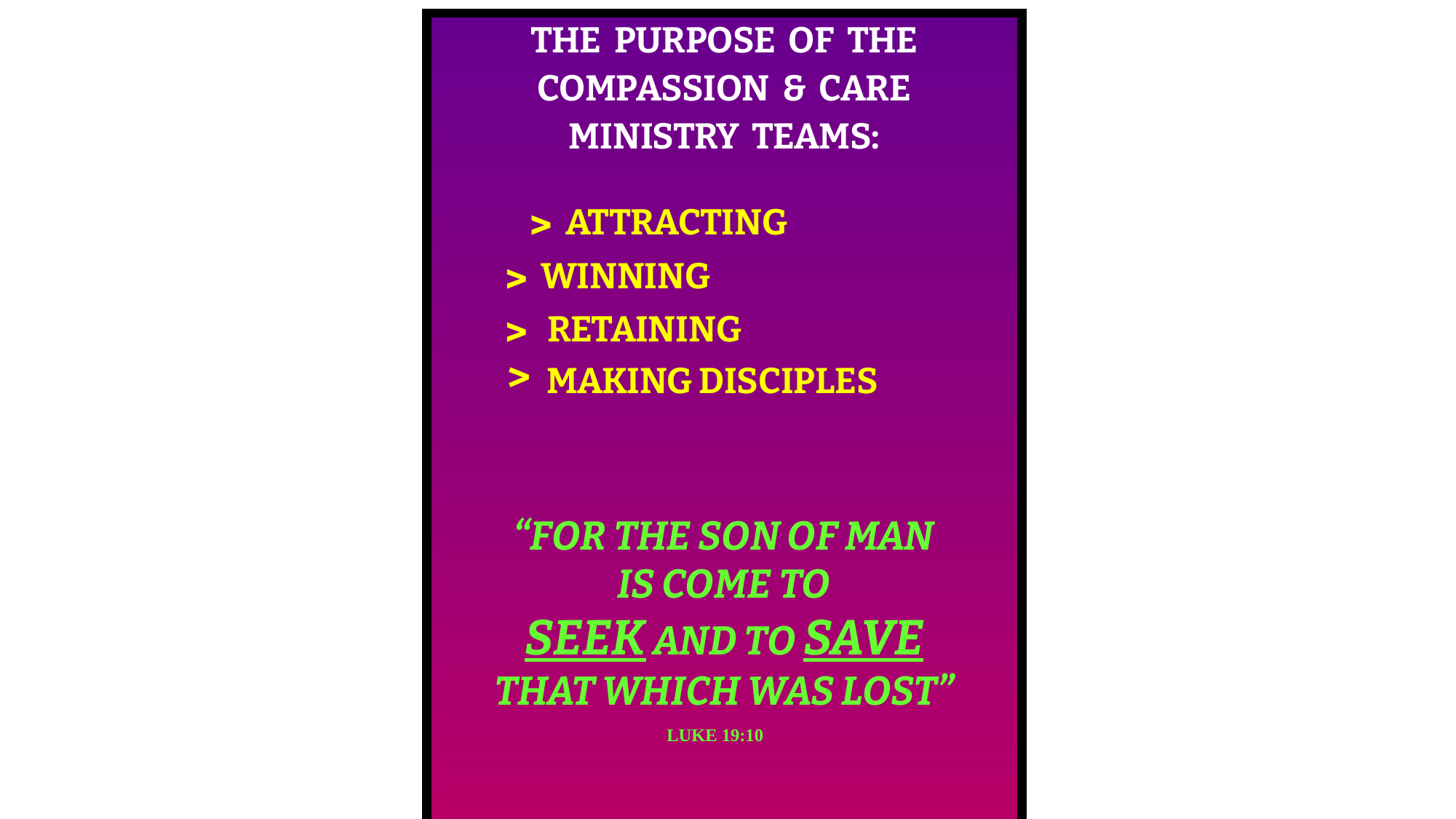

THE  PURPOSE  OF  THE

COMPASSION  &  CARE

MINISTRY  TEAMS:

        >  ATTRACTING

           >  WINNING

           >   RETAINING
         >  MAKING DISCIPLES

“FOR THE SON OF MAN
IS COME TO
SEEK AND TO SAVE
THAT WHICH WAS LOST”

                                                          LUKE 19:10